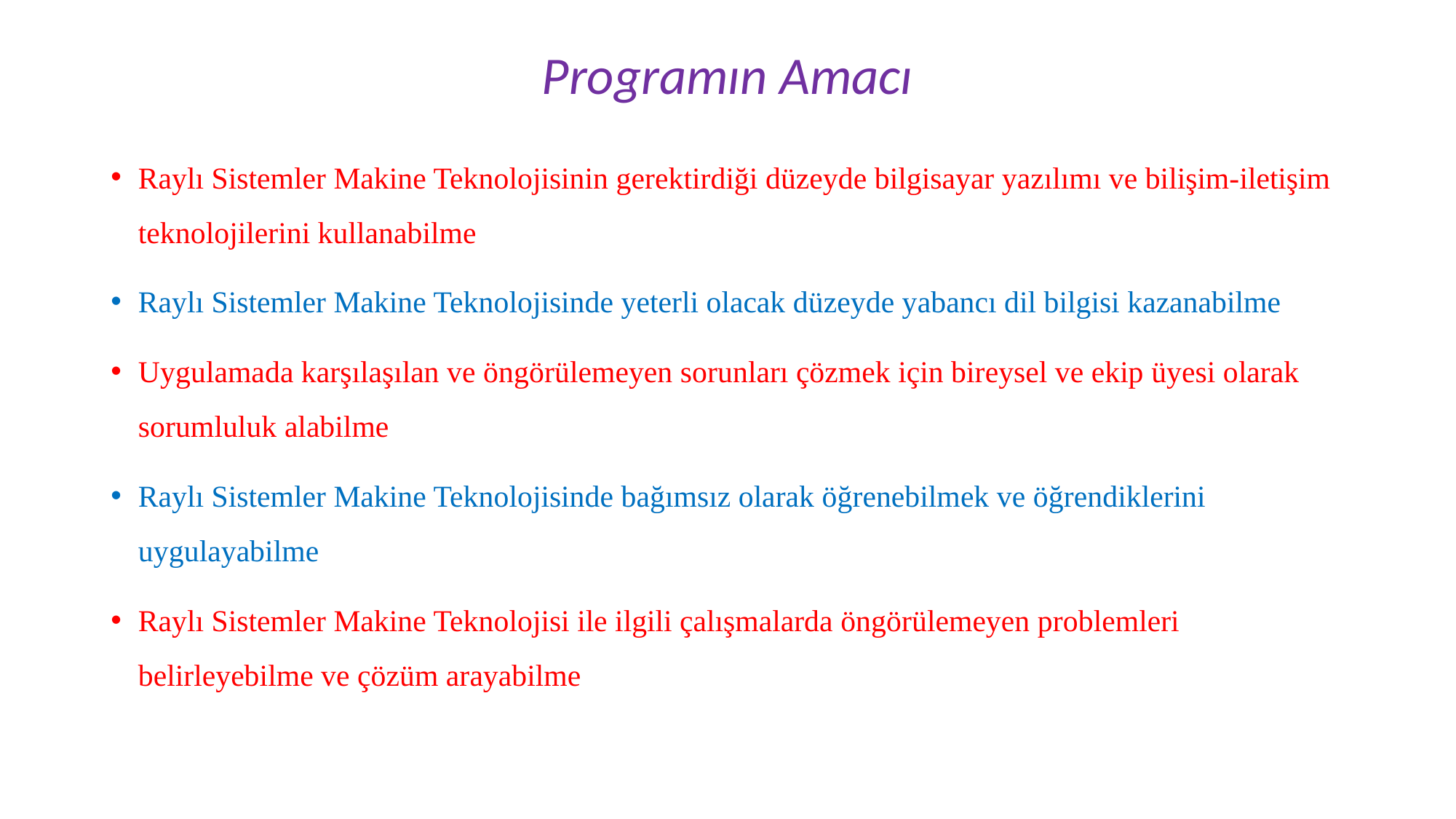

# Programın Amacı
Raylı Sistemler Makine Teknolojisinin gerektirdiği düzeyde bilgisayar yazılımı ve bilişim-iletişim teknolojilerini kullanabilme
Raylı Sistemler Makine Teknolojisinde yeterli olacak düzeyde yabancı dil bilgisi kazanabilme
Uygulamada karşılaşılan ve öngörülemeyen sorunları çözmek için bireysel ve ekip üyesi olarak sorumluluk alabilme
Raylı Sistemler Makine Teknolojisinde bağımsız olarak öğrenebilmek ve öğrendiklerini uygulayabilme
Raylı Sistemler Makine Teknolojisi ile ilgili çalışmalarda öngörülemeyen problemleri belirleyebilme ve çözüm arayabilme